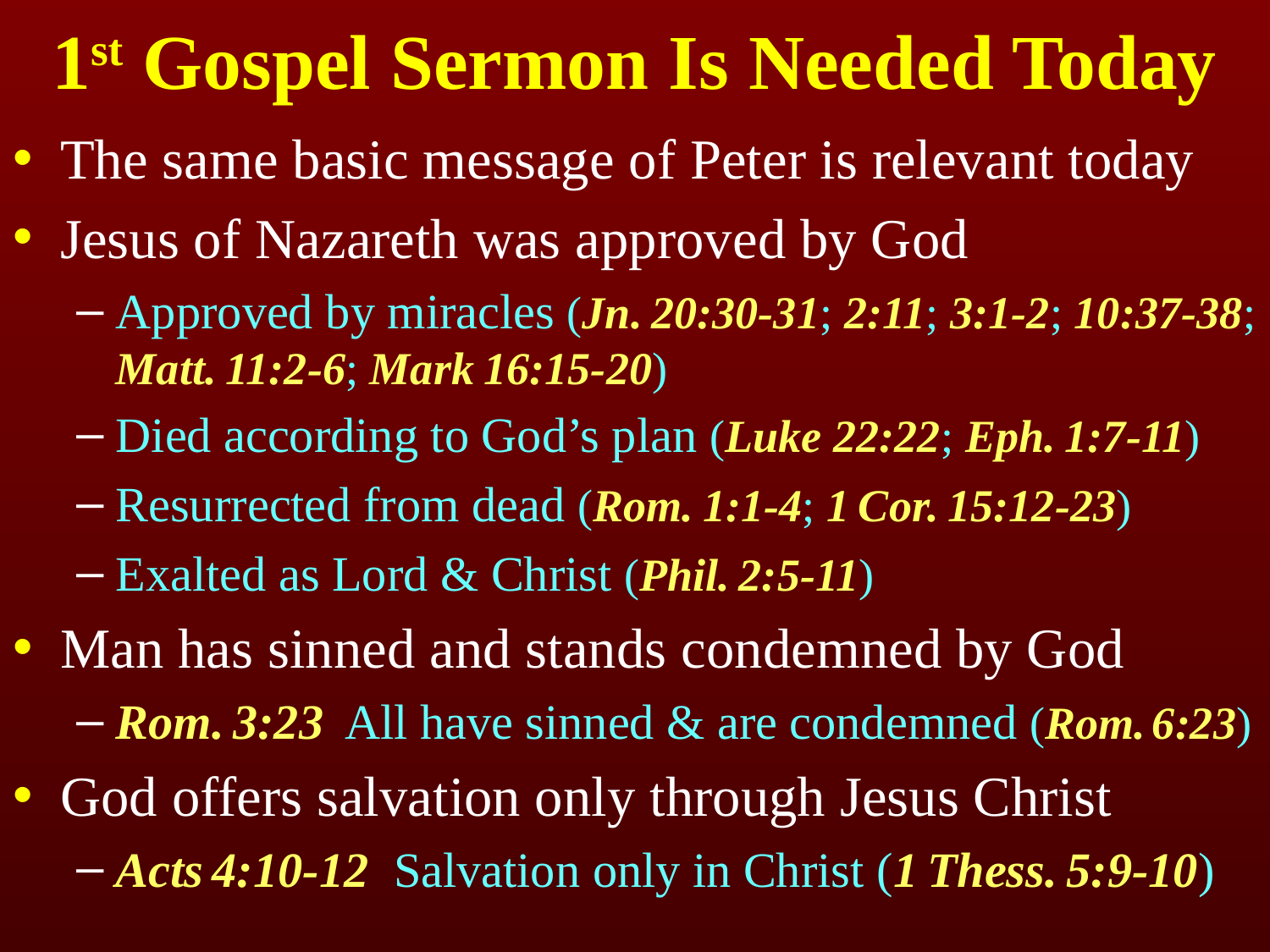

# 1st Gospel Sermon Is Needed Today
The same basic message of Peter is relevant today
Jesus of Nazareth was approved by God
Approved by miracles (Jn. 20:30-31; 2:11; 3:1-2; 10:37-38; Matt. 11:2-6; Mark 16:15-20)
Died according to God’s plan (Luke 22:22; Eph. 1:7-11)
Resurrected from dead (Rom. 1:1-4; 1 Cor. 15:12-23)
Exalted as Lord & Christ (Phil. 2:5-11)
Man has sinned and stands condemned by God
Rom. 3:23  All have sinned & are condemned (Rom. 6:23)
God offers salvation only through Jesus Christ
Acts 4:10-12  Salvation only in Christ (1 Thess. 5:9-10)